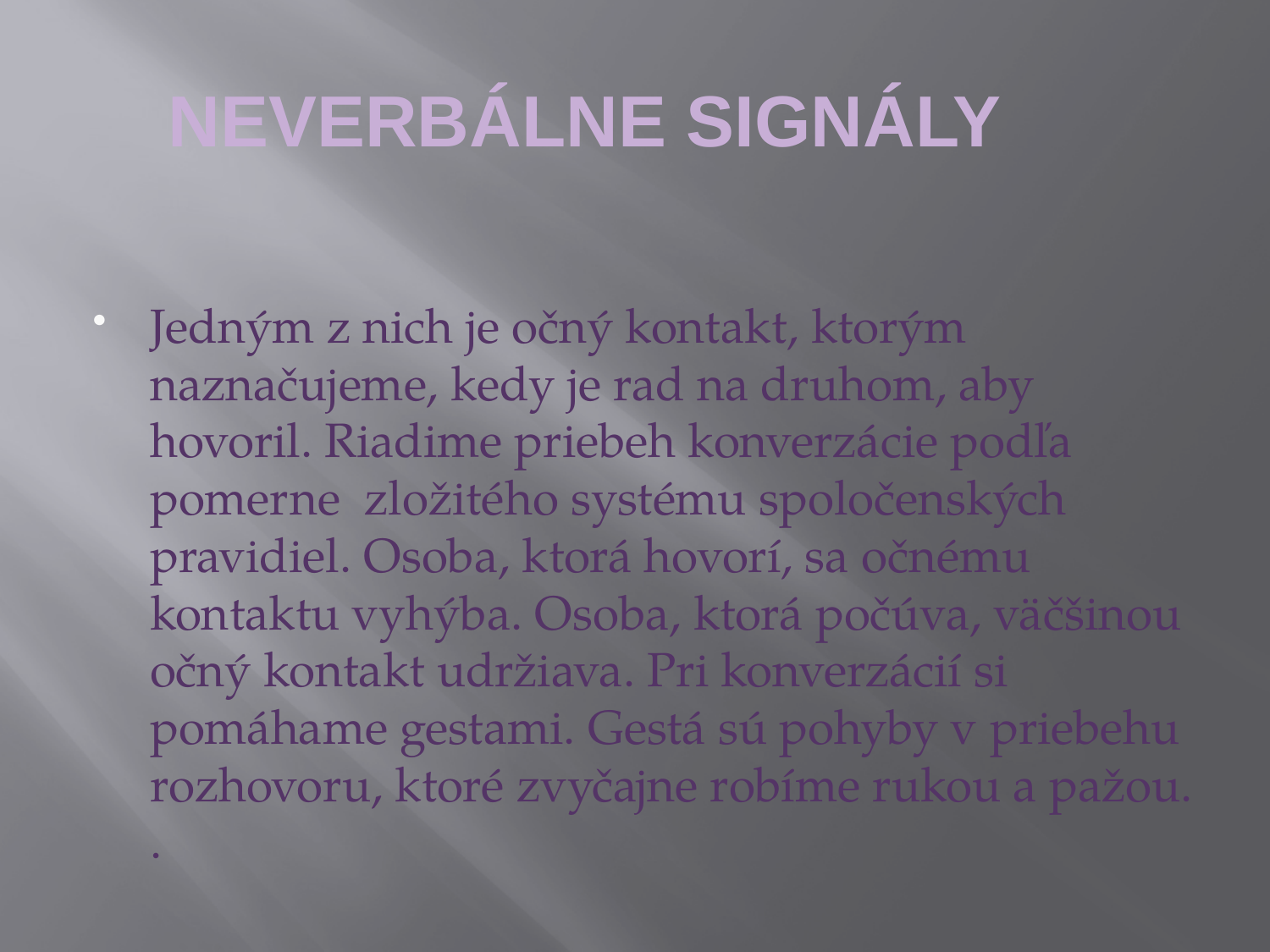

# NEVERBÁLNE SIGNÁLY

Jedným z nich je očný kontakt, ktorým naznačujeme, kedy je rad na druhom, aby hovoril. Riadime priebeh konverzácie podľa pomerne  zložitého systému spoločenských pravidiel. Osoba, ktorá hovorí, sa očnému kontaktu vyhýba. Osoba, ktorá počúva, väčšinou očný kontakt udržiava. Pri konverzácií si pomáhame gestami. Gestá sú pohyby v priebehu rozhovoru, ktoré zvyčajne robíme rukou a pažou. .